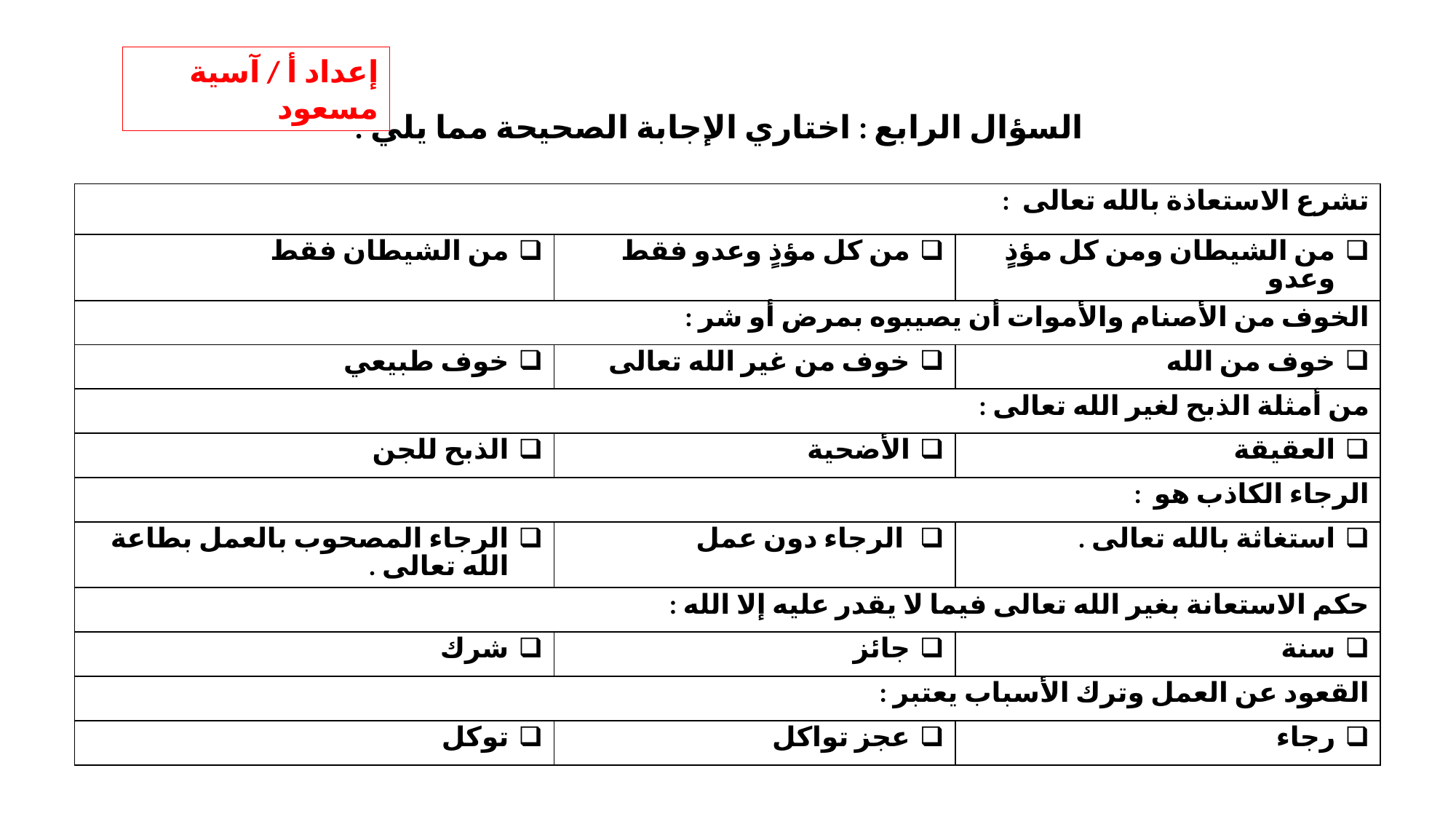

إعداد أ / آسية مسعود
السؤال الرابع : اختاري الإجابة الصحيحة مما يلي :
| تشرع الاستعاذة بالله تعالى : |  |  |
| --- | --- | --- |
| من الشيطان فقط | من كل مؤذٍ وعدو فقط | من الشيطان ومن كل مؤذٍ وعدو |
| الخوف من الأصنام والأموات أن يصيبوه بمرض أو شر : |  |  |
| خوف طبيعي | خوف من غير الله تعالى | خوف من الله |
| من أمثلة الذبح لغير الله تعالى : |  |  |
| الذبح للجن | الأضحية | العقيقة |
| الرجاء الكاذب هو : |  |  |
| الرجاء المصحوب بالعمل بطاعة الله تعالى . | الرجاء دون عمل | استغاثة بالله تعالى . |
| حكم الاستعانة بغير الله تعالى فيما لا يقدر عليه إلا الله : |  |  |
| شرك | جائز | سنة |
| القعود عن العمل وترك الأسباب يعتبر : |  |  |
| توكل | عجز تواكل | رجاء |